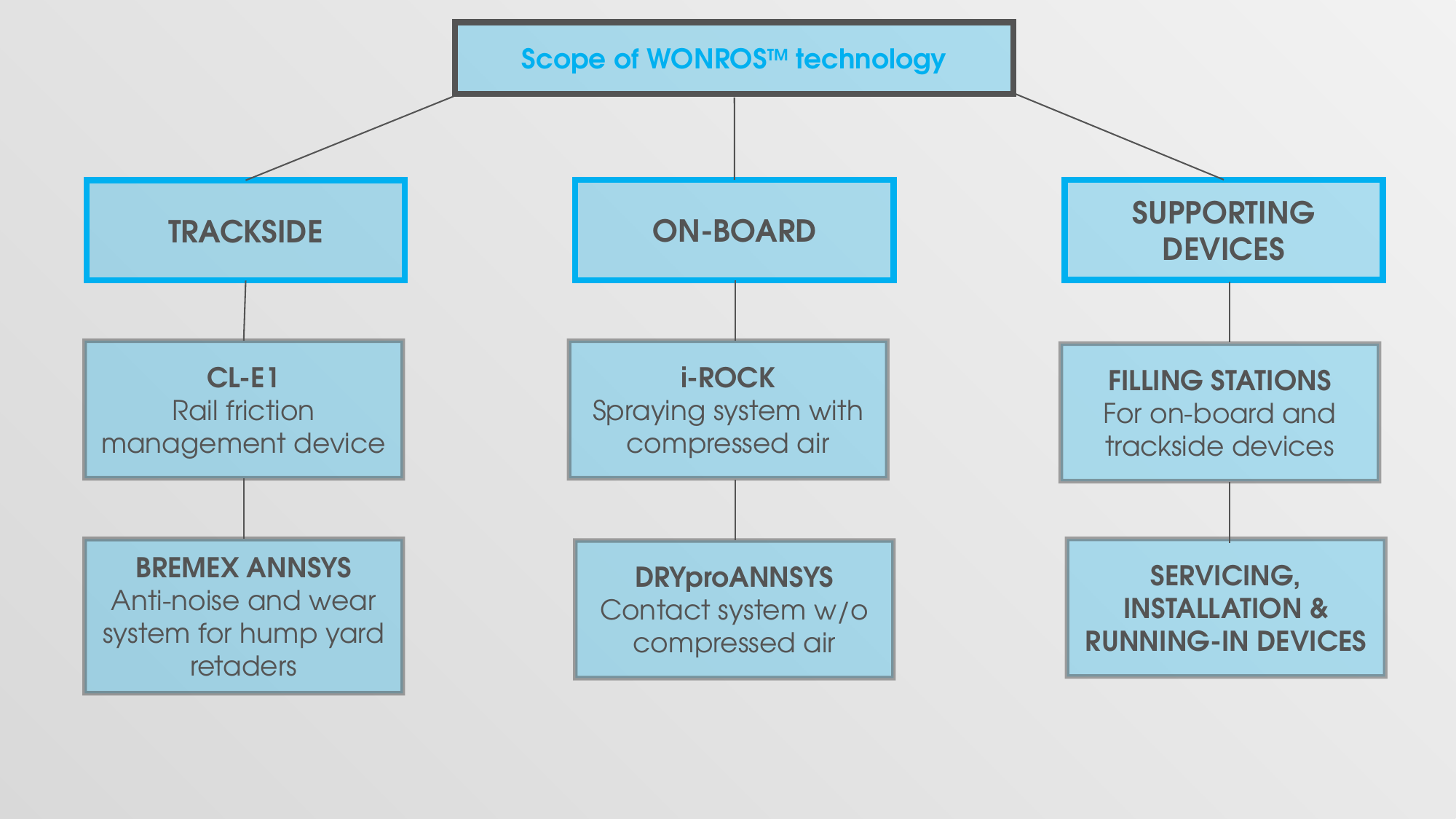

Scope of WONROSTM technology
SUPPORTING DEVICES
ON-BOARD
TRACKSIDE
CL-E1
Rail friction management device
i-ROCK
Spraying system with compressed air
FILLING STATIONS
For on-board and trackside devices
BREMEX ANNSYS
Anti-noise and wear system for hump yard retaders
SERVICING, INSTALLATION & RUNNING-IN DEVICES
DRYproANNSYS
Contact system w/o compressed air